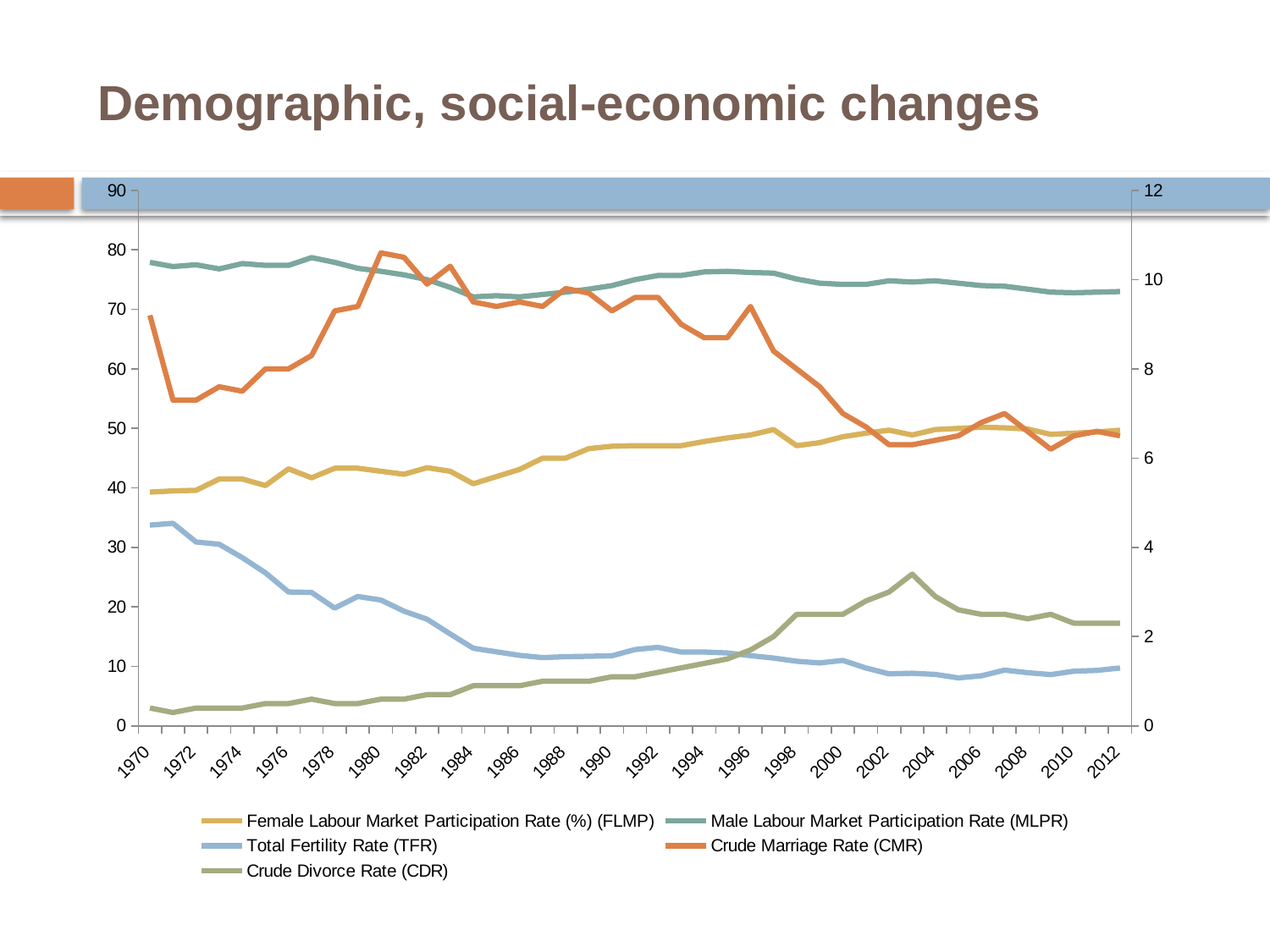

# Demographic, social-economic changes

### Chart

| Category | Female Labour Market Participation Rate (%) (FLMP) | Male Labour Market Participation Rate (MLPR) | Total Fertility Rate (TFR) | Crude Marriage Rate (CMR) | Crude Divorce Rate (CDR) |
|---|---|---|---|---|---|
| 1970  | 39.300000000000004 | 77.9 | 4.5 | 9.200000000000001 | 0.4 |
| 1971  | 39.5 | 77.2 | 4.54 | 7.3 | 0.30000000000000016 |
| 1972  | 39.6 | 77.5 | 4.119999999999997 | 7.3 | 0.4 |
| 1973  | 41.5 | 76.8 | 4.07 | 7.6 | 0.4 |
| 1974  | 41.5 | 77.7 | 3.77 | 7.5 | 0.4 |
| 1975  | 40.4 | 77.4 | 3.4299999999999997 | 8.0 | 0.5 |
| 1976  | 43.2 | 77.4 | 3.0 | 8.0 | 0.5 |
| 1977  | 41.7 | 78.7 | 2.9899999999999998 | 8.3 | 0.6000000000000003 |
| 1978  | 43.3 | 77.9 | 2.64 | 9.3 | 0.5 |
| 1979  | 43.3 | 76.9 | 2.9 | 9.4 | 0.5 |
| 1980  | 42.8 | 76.4 | 2.82 | 10.6 | 0.6000000000000003 |
| 1981  | 42.3 | 75.8 | 2.57 | 10.5 | 0.6000000000000003 |
| 1982  | 43.4 | 75.0 | 2.3899999999999997 | 9.9 | 0.7000000000000003 |
| 1983  | 42.8 | 73.7 | 2.06 | 10.3 | 0.7000000000000003 |
| 1984  | 40.7 | 72.1 | 1.7400000000000002 | 9.5 | 0.9 |
| 1985  | 41.9 | 72.3 | 1.6600000000000001 | 9.4 | 0.9 |
| 1986  | 43.1 | 72.1 | 1.58 | 9.5 | 0.9 |
| 1987  | 45.0 | 72.5 | 1.53 | 9.4 | 1.0 |
| 1988  | 45.0 | 72.9 | 1.55 | 9.8 | 1.0 |
| 1989  | 46.6 | 73.4 | 1.56 | 9.700000000000001 | 1.0 |
| 1990  | 47.0 | 74.0 | 1.57 | 9.3 | 1.1 |
| 1991  | 47.1 | 75.0 | 1.7100000000000002 | 9.6 | 1.1 |
| 1992  | 47.1 | 75.7 | 1.7600000000000002 | 9.6 | 1.2 |
| 1993  | 47.1 | 75.7 | 1.6539999999999992 | 9.0 | 1.3 |
| 1994  | 47.8 | 76.3 | 1.6559999999999993 | 8.700000000000001 | 1.4 |
| 1995  | 48.4 | 76.4 | 1.6339999999999992 | 8.700000000000001 | 1.5 |
| 1996  | 48.9 | 76.2 | 1.574 | 9.4 | 1.7000000000000002 |
| 1997  | 49.8 | 76.1 | 1.52 | 8.4 | 2.0 |
| 1998  | 47.1 | 75.1 | 1.448 | 8.0 | 2.5 |
| 1999  | 47.6 | 74.4 | 1.41 | 7.6 | 2.5 |
| 2000  | 48.6 | 74.2 | 1.4669999999999994 | 7.0 | 2.5 |
| 2001  | 49.2 | 74.2 | 1.2969999999999993 | 6.7 | 2.8 |
| 2002  | 49.7 | 74.8 | 1.1659999999999993 | 6.3 | 3.0 |
| 2003  | 48.9 | 74.6 | 1.1800000000000006 | 6.3 | 3.4 |
| 2004  | 49.8 | 74.8 | 1.1539999999999992 | 6.4 | 2.9 |
| 2005  | 50.0 | 74.4 | 1.076 | 6.5 | 2.6 |
| 2006  | 50.2 | 74.0 | 1.123 | 6.8 | 2.5 |
| 2007  | 50.1 | 73.9 | 1.25 | 7.0 | 2.5 |
| 2008  | 49.9 | 73.4 | 1.1919999999999993 | 6.6 | 2.4 |
| 2009  | 49.0 | 72.9 | 1.149 | 6.2 | 2.5 |
| 2010  | 49.2 | 72.8 | 1.226 | 6.5 | 2.3 |
| 2011  | 49.4 | 72.9 | 1.244 | 6.6 | 2.3 |
| 2012  | 49.7 | 73.0 | 1.2969999999999993 | 6.5 | 2.3 |